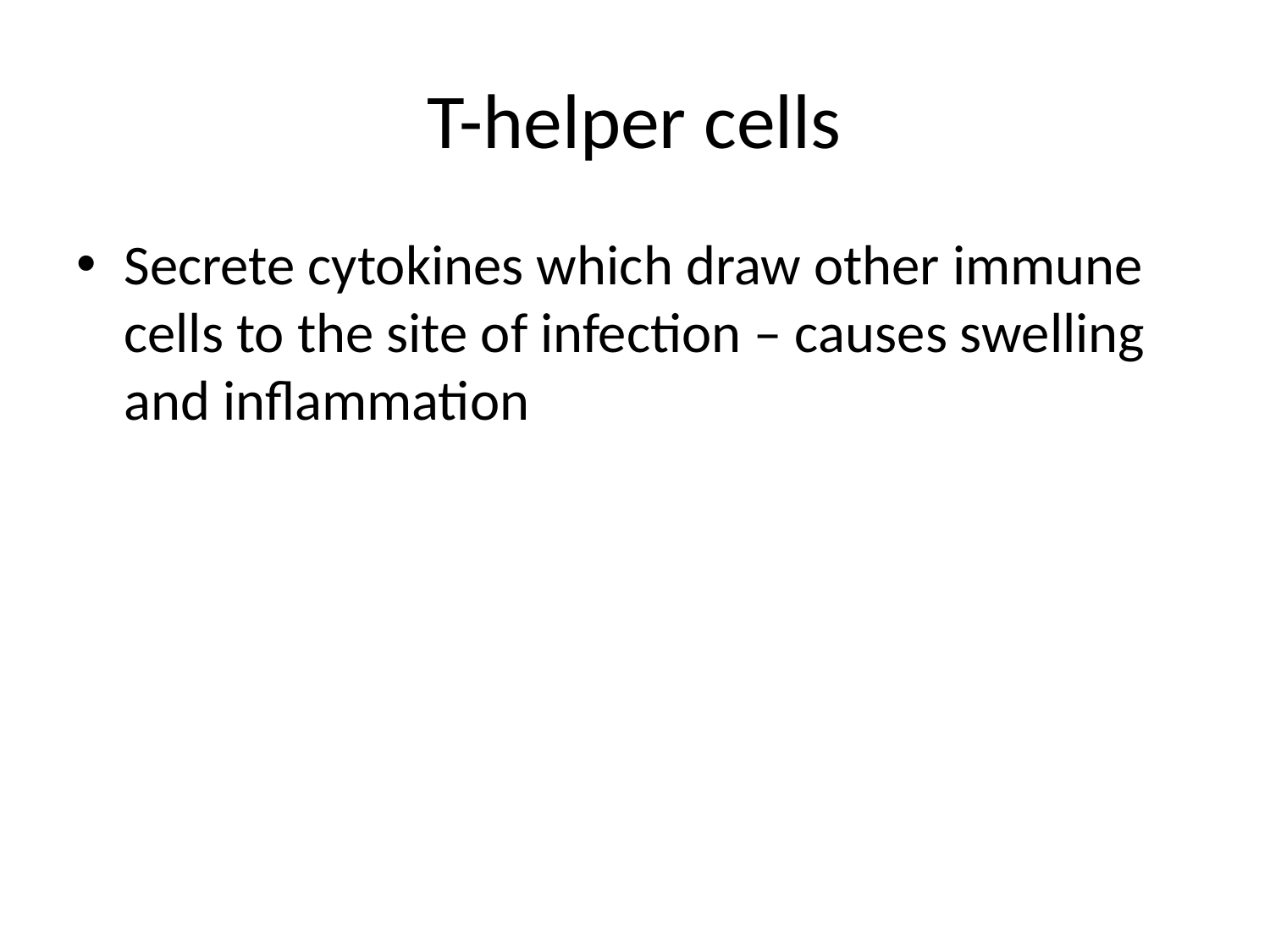

# T-helper cells
Secrete cytokines which draw other immune cells to the site of infection – causes swelling and inflammation